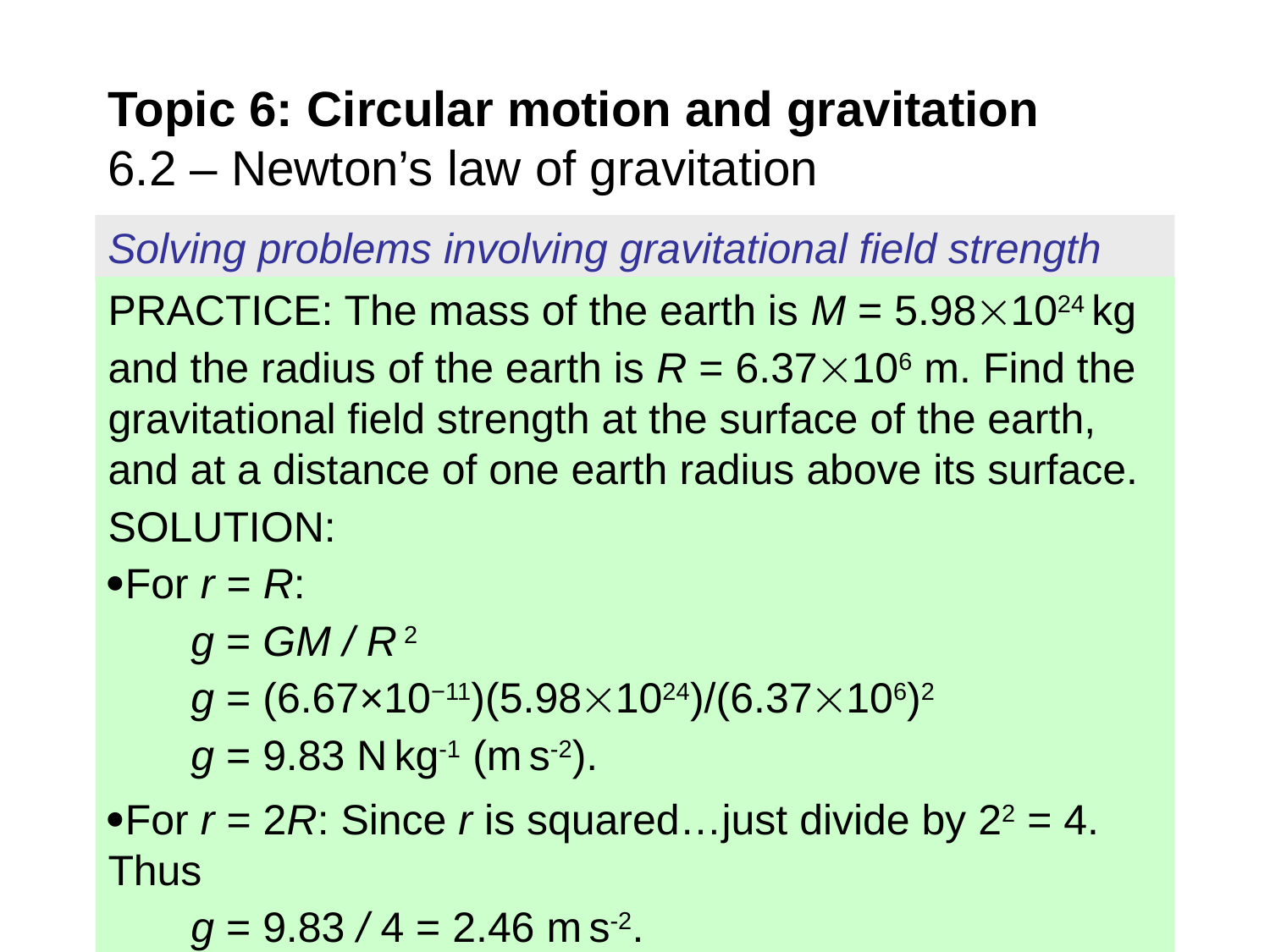

# Topic 6: Circular motion and gravitation 6.2 – Newton’s law of gravitation
Solving problems involving gravitational field strength
PRACTICE: The mass of the earth is M = 5.98×1024 kg and the radius of the earth is R = 6.37×106 m. Find the gravitational field strength at the surface of the earth, and at a distance of one earth radius above its surface.
SOLUTION:
•For r = R:
       g = GM / R 2
       g = (6.67×10−11)(5.98×1024)/(6.37×106)2
       g = 9.83 N kg-1 (m s-2).
•For r = 2R: Since r is squared…just divide by 22 = 4. Thus
       g = 9.83 / 4 = 2.46 m s-2.